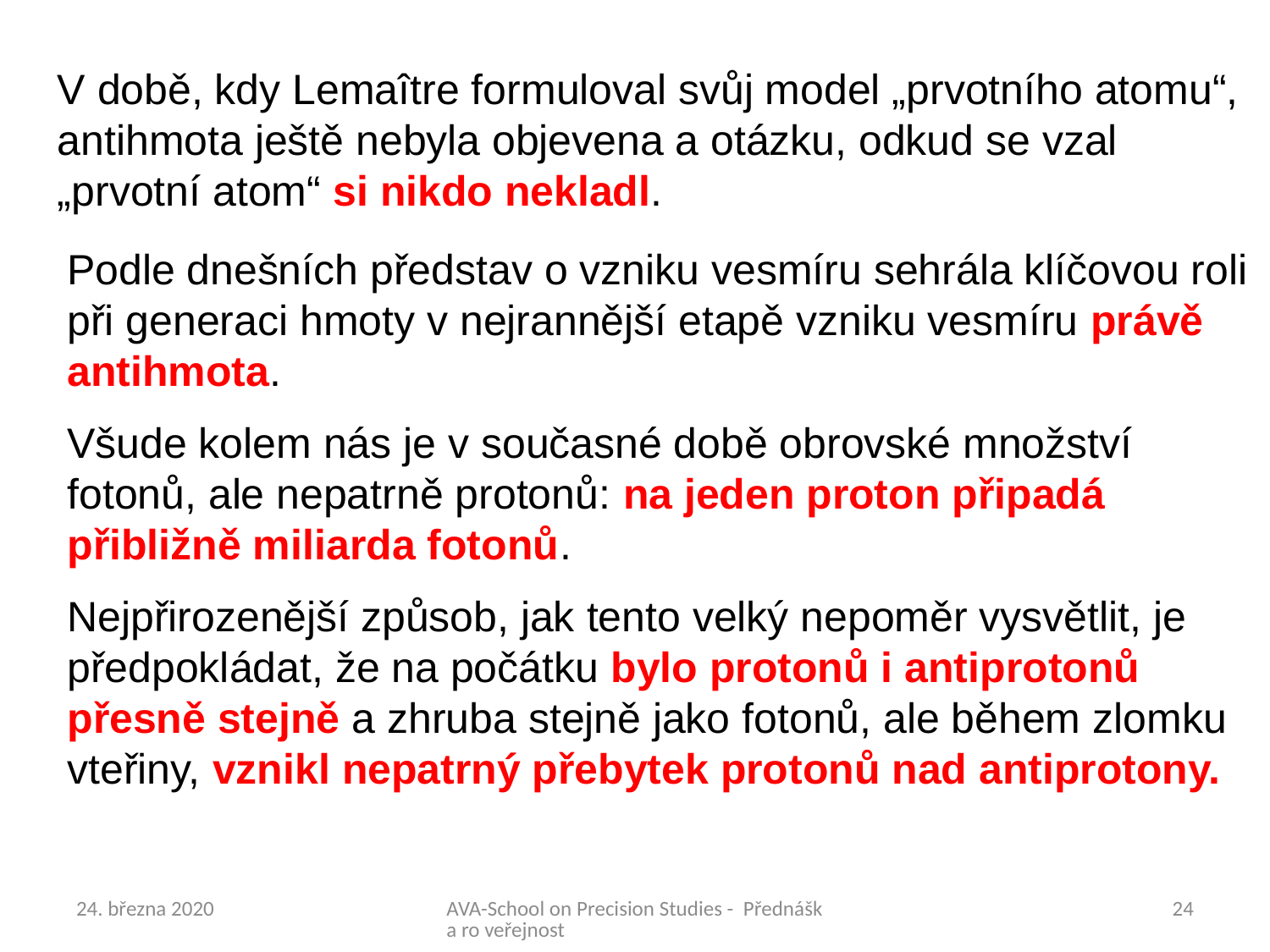

V době, kdy Lemaître formuloval svůj model „prvotního atomu“, antihmota ještě nebyla objevena a otázku, odkud se vzal „prvotní atom“ si nikdo nekladl.
Podle dnešních představ o vzniku vesmíru sehrála klíčovou roli při generaci hmoty v nejrannější etapě vzniku vesmíru právě antihmota.

Všude kolem nás je v současné době obrovské množství fotonů, ale nepatrně protonů: na jeden proton připadá přibližně miliarda fotonů.

Nejpřirozenější způsob, jak tento velký nepoměr vysvětlit, je předpokládat, že na počátku bylo protonů i antiprotonů přesně stejně a zhruba stejně jako fotonů, ale během zlomku vteřiny, vznikl nepatrný přebytek protonů nad antiprotony.

24. března 2020
AVA-School on Precision Studies -  Přednáška ro veřejnost
24